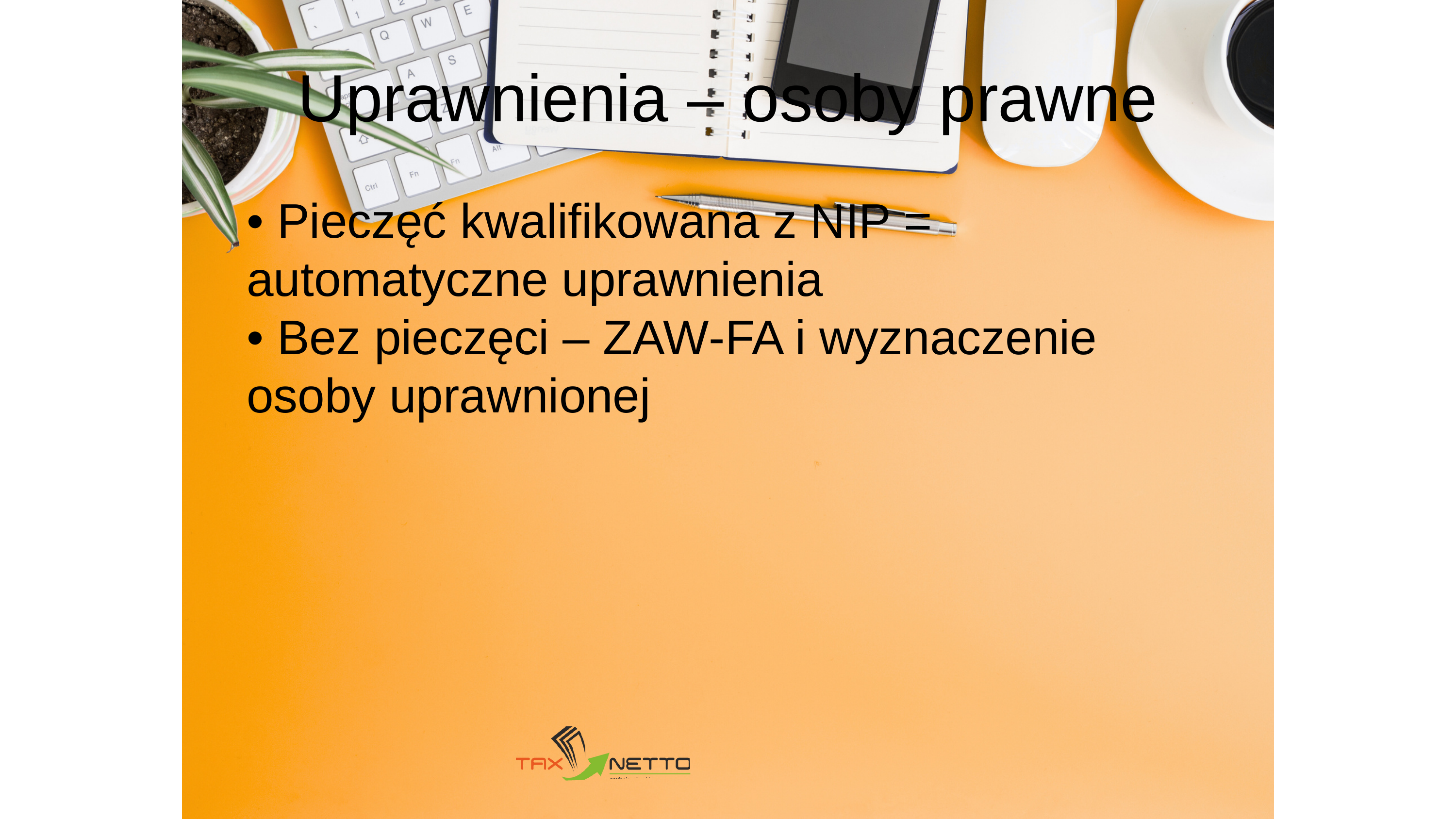

Uprawnienia – osoby prawne
• Pieczęć kwalifikowana z NIP = automatyczne uprawnienia
• Bez pieczęci – ZAW‑FA i wyznaczenie osoby uprawnionej